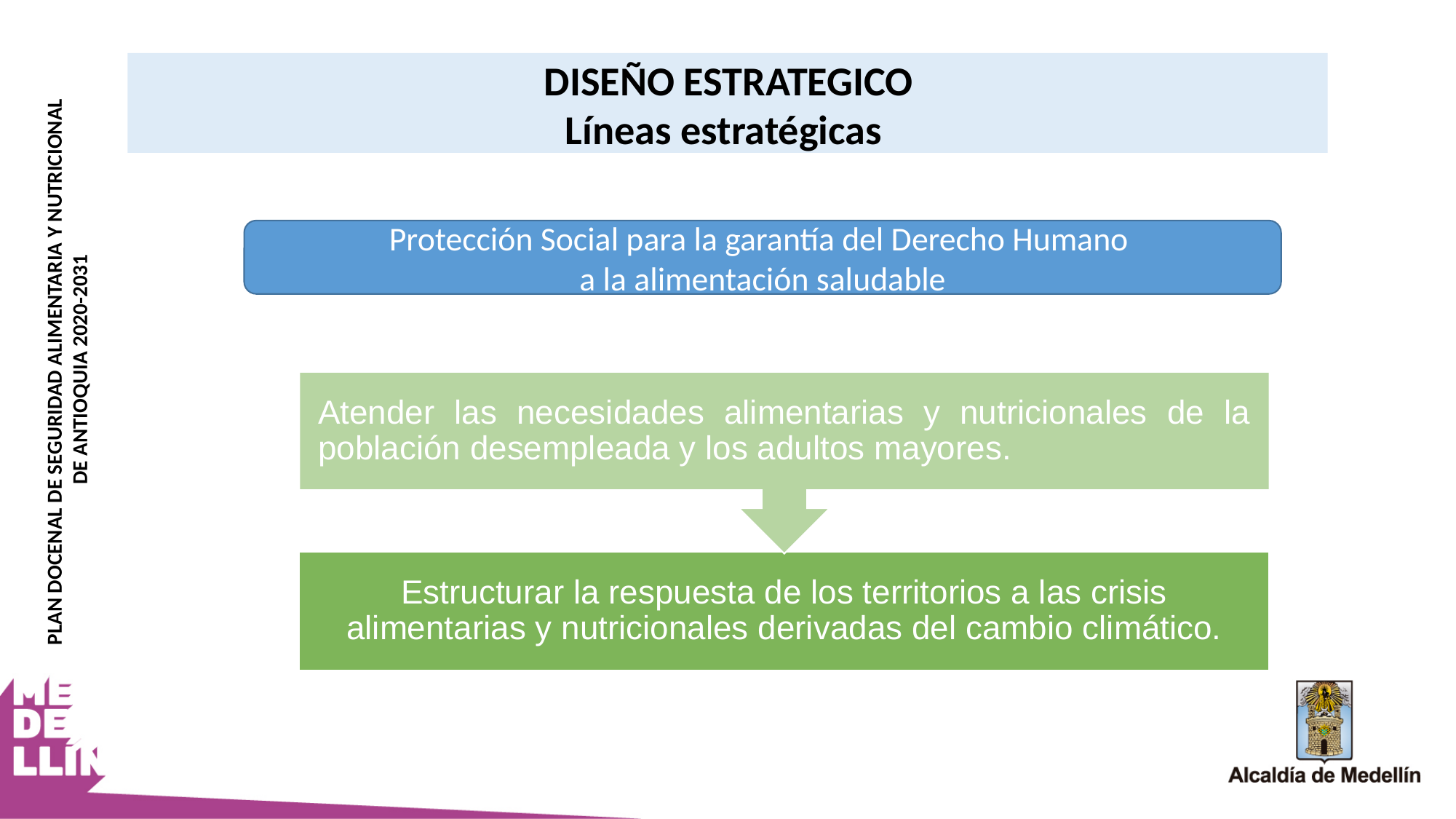

DISEÑO ESTRATEGICO
Líneas estratégicas
Protección Social para la garantía del Derecho Humano
a la alimentación saludable
PLAN DOCENAL DE SEGURIDAD ALIMENTARIA Y NUTRICIONAL
 DE ANTIOQUIA 2020-2031
Estructurar la respuesta de los territorios a las crisis alimentarias y nutricionales derivadas del cambio climático.
Atender las necesidades alimentarias y nutricionales de la población desempleada y los adultos mayores.